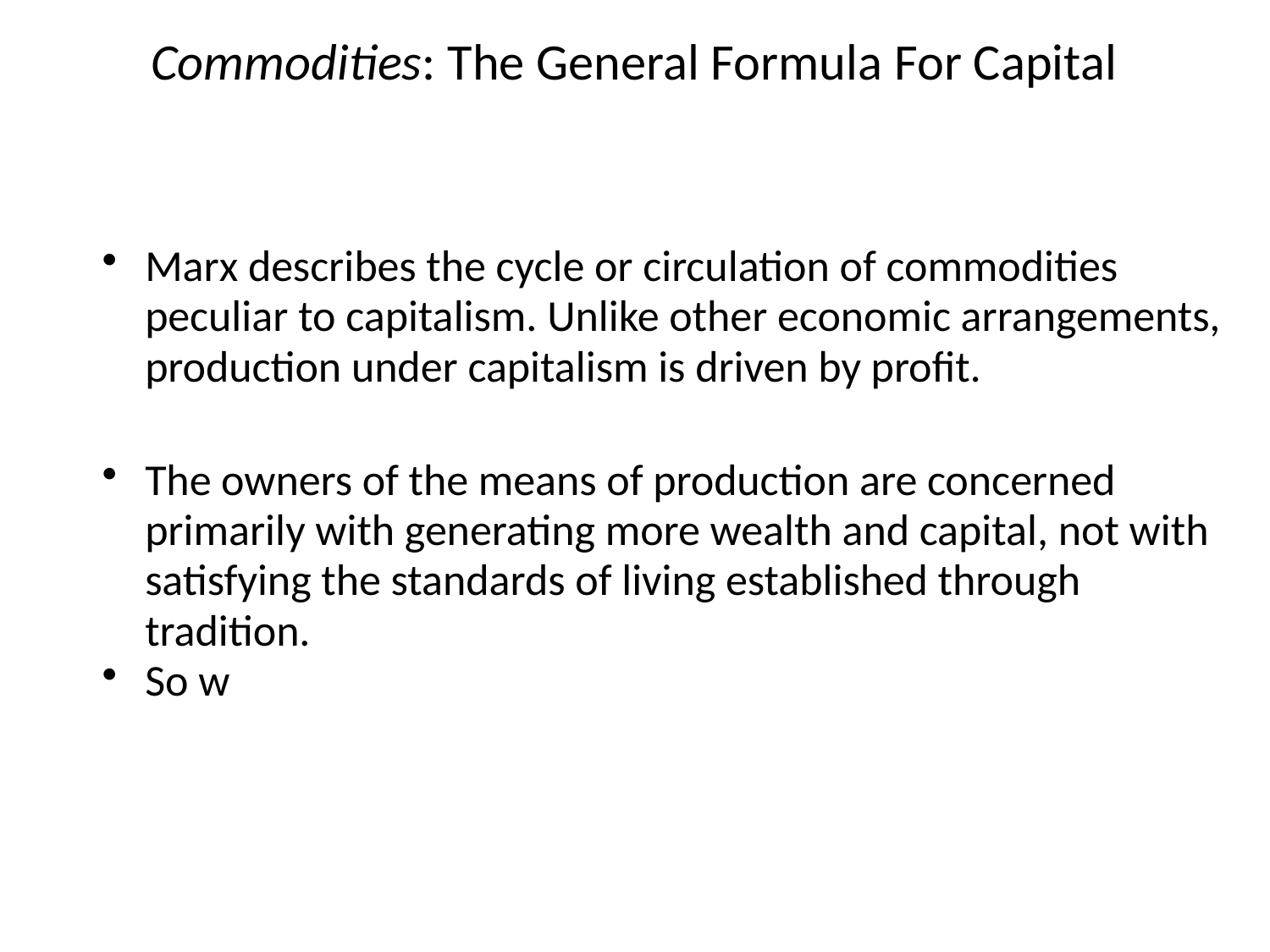

# Commodities: The General Formula For Capital
Marx describes the cycle or circulation of commodities peculiar to capitalism. Unlike other economic arrangements, production under capitalism is driven by profit.

The owners of the means of production are concerned primarily with generating more wealth and capital, not with satisfying the standards of living established through tradition.
So w